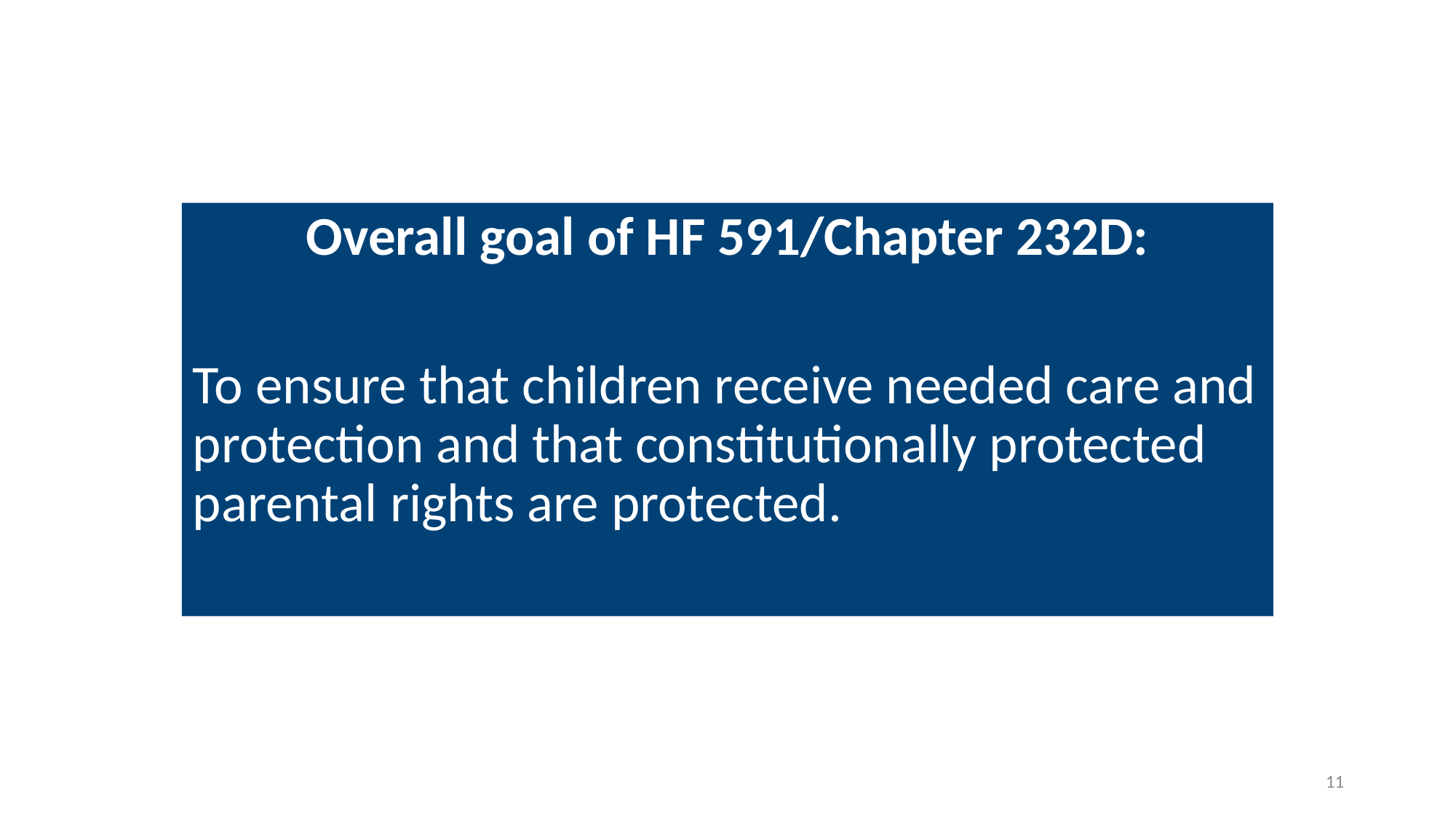

#
Overall goal of HF 591/Chapter 232D:

To ensure that children receive needed care and protection and that constitutionally protected parental rights are protected.
11